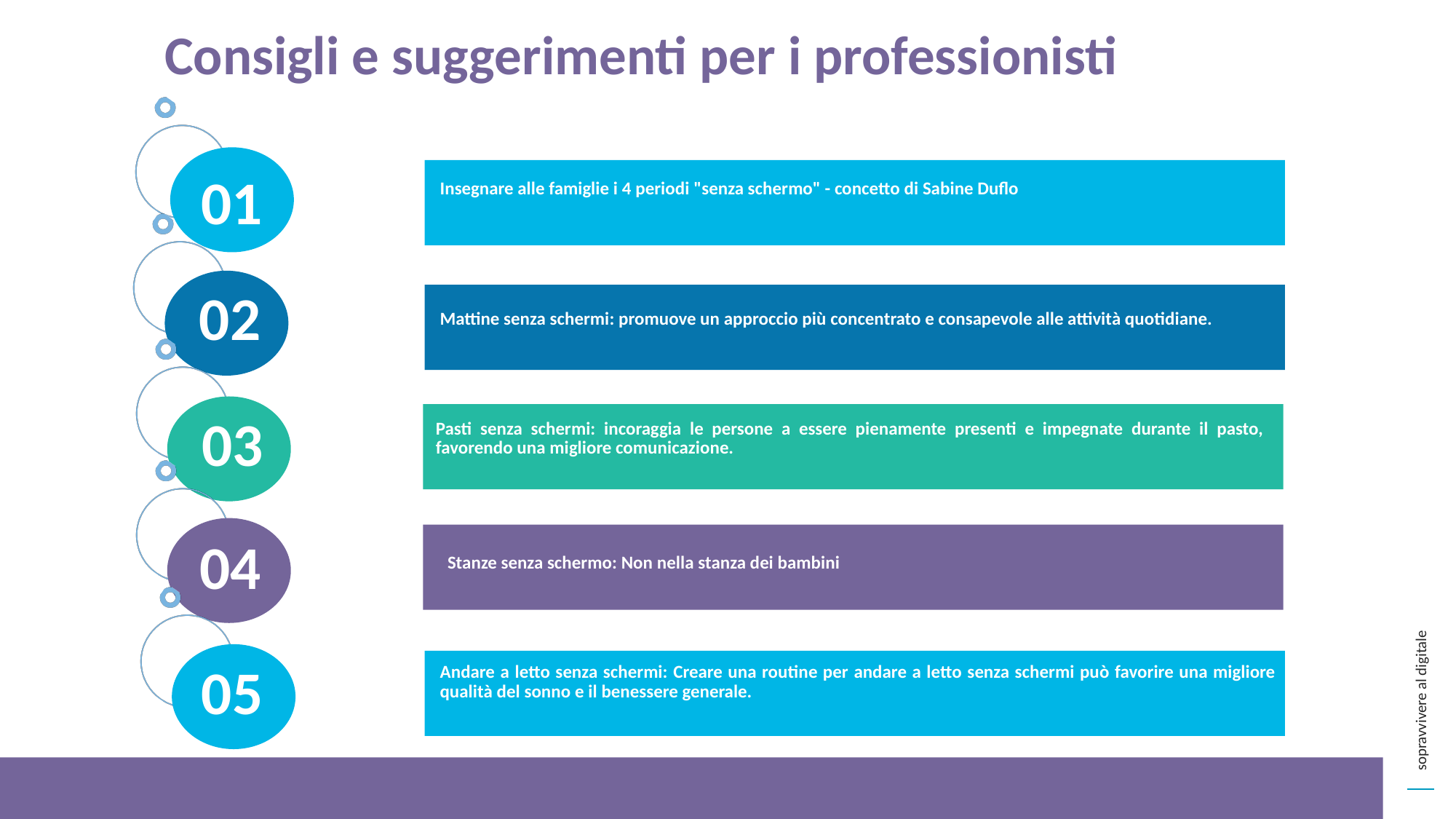

Consigli e suggerimenti per i professionisti

01
Insegnare alle famiglie i 4 periodi "senza schermo" - concetto di Sabine Duflo
02
Mattine senza schermi: promuove un approccio più concentrato e consapevole alle attività quotidiane.
03
Pasti senza schermi: incoraggia le persone a essere pienamente presenti e impegnate durante il pasto, favorendo una migliore comunicazione.

04
Stanze senza schermo: Non nella stanza dei bambini

Andare a letto senza schermi: Creare una routine per andare a letto senza schermi può favorire una migliore qualità del sonno e il benessere generale.
05